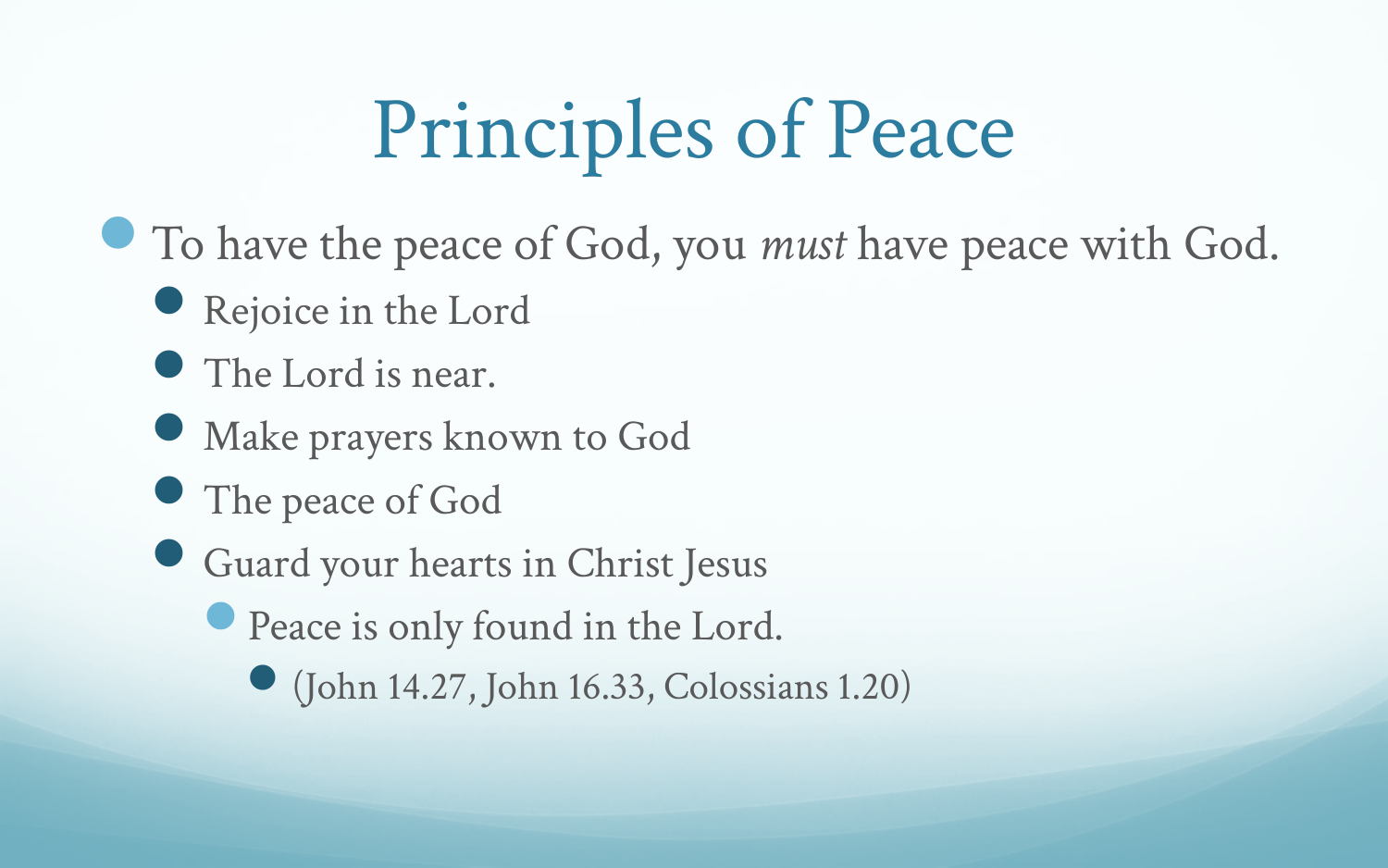

# Principles of Peace
To have the peace of God, you must have peace with God.
Rejoice in the Lord
The Lord is near.
Make prayers known to God
The peace of God
Guard your hearts in Christ Jesus
Peace is only found in the Lord.
(John 14.27, John 16.33, Colossians 1.20)